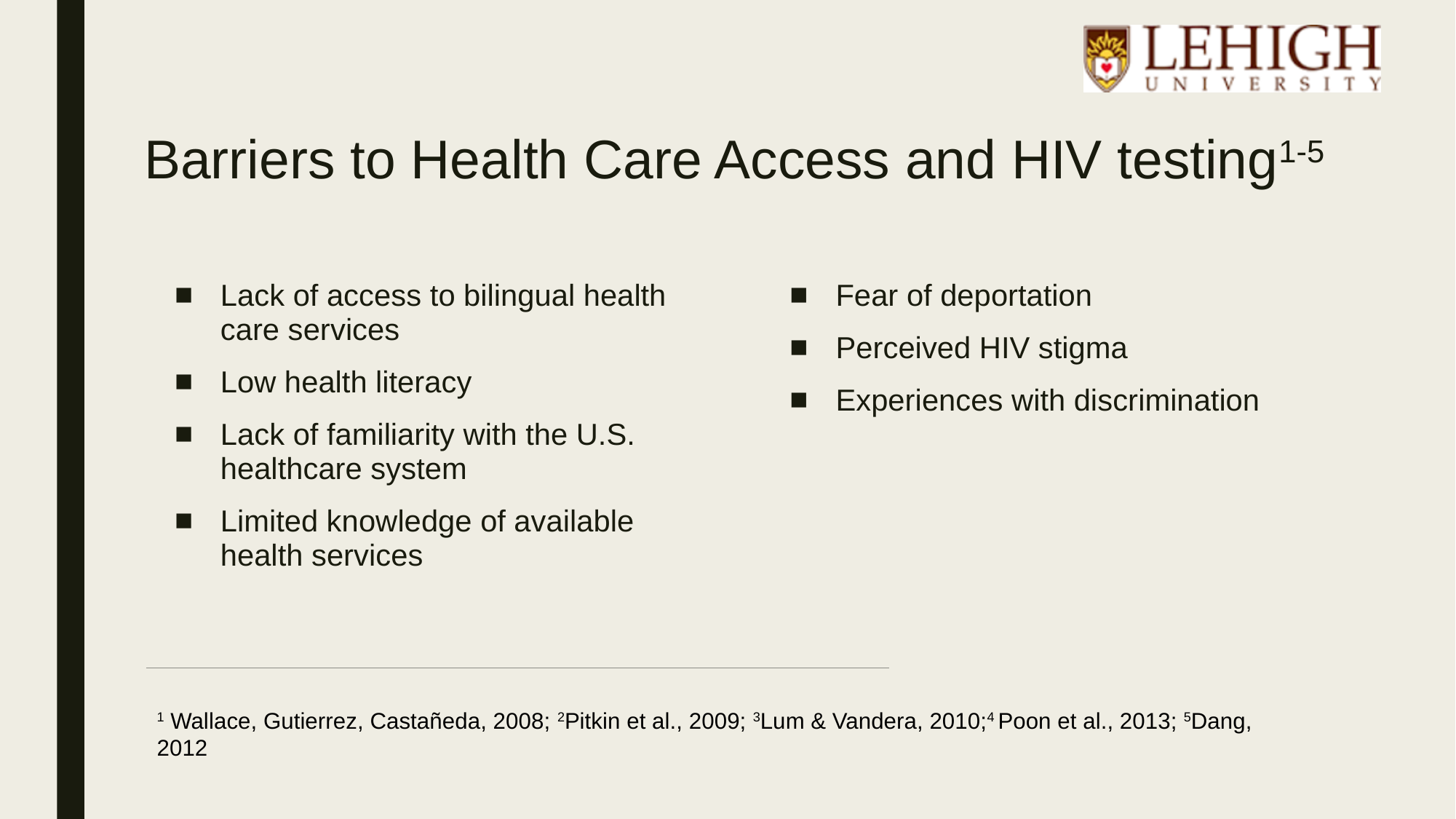

# Barriers to Health Care Access and HIV testing1-5
Lack of access to bilingual health care services
Low health literacy
Lack of familiarity with the U.S. healthcare system
Limited knowledge of available health services
Fear of deportation
Perceived HIV stigma
Experiences with discrimination

1 Wallace, Gutierrez, Castañeda, 2008; 2Pitkin et al., 2009; 3Lum & Vandera, 2010;4 Poon et al., 2013; 5Dang, 2012